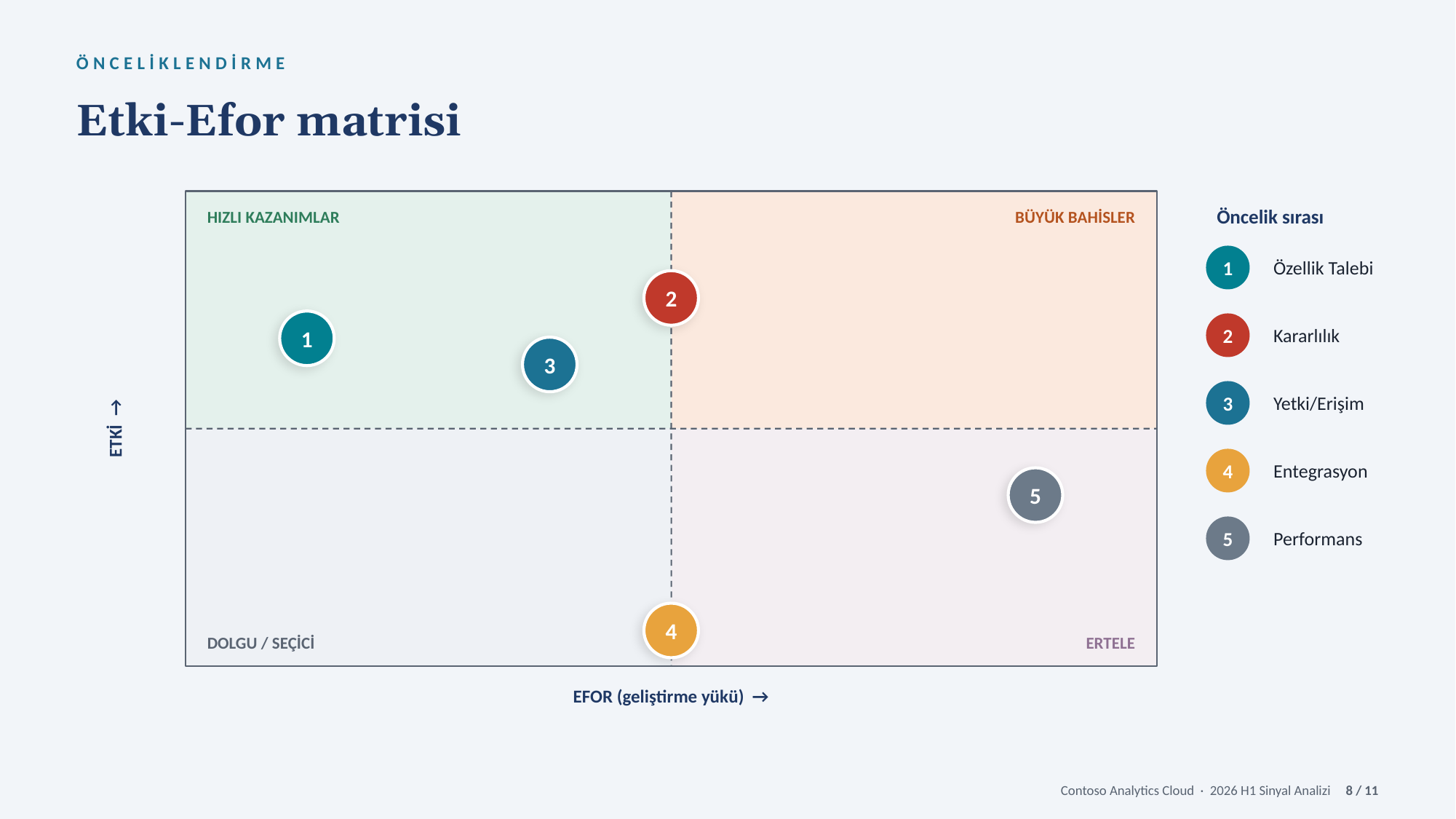

ÖNCELİKLENDİRME
Etki-Efor matrisi

Öncelik sırası
HIZLI KAZANIMLAR
BÜYÜK BAHİSLER
Özellik Talebi

1

2

1
Kararlılık

2

3
Yetki/Erişim

3
ETKİ  →

Entegrasyon

4

5
Performans

5

4
DOLGU / SEÇİCİ
ERTELE
EFOR (geliştirme yükü)  →
Contoso Analytics Cloud  ·  2026 H1 Sinyal Analizi     8 / 11